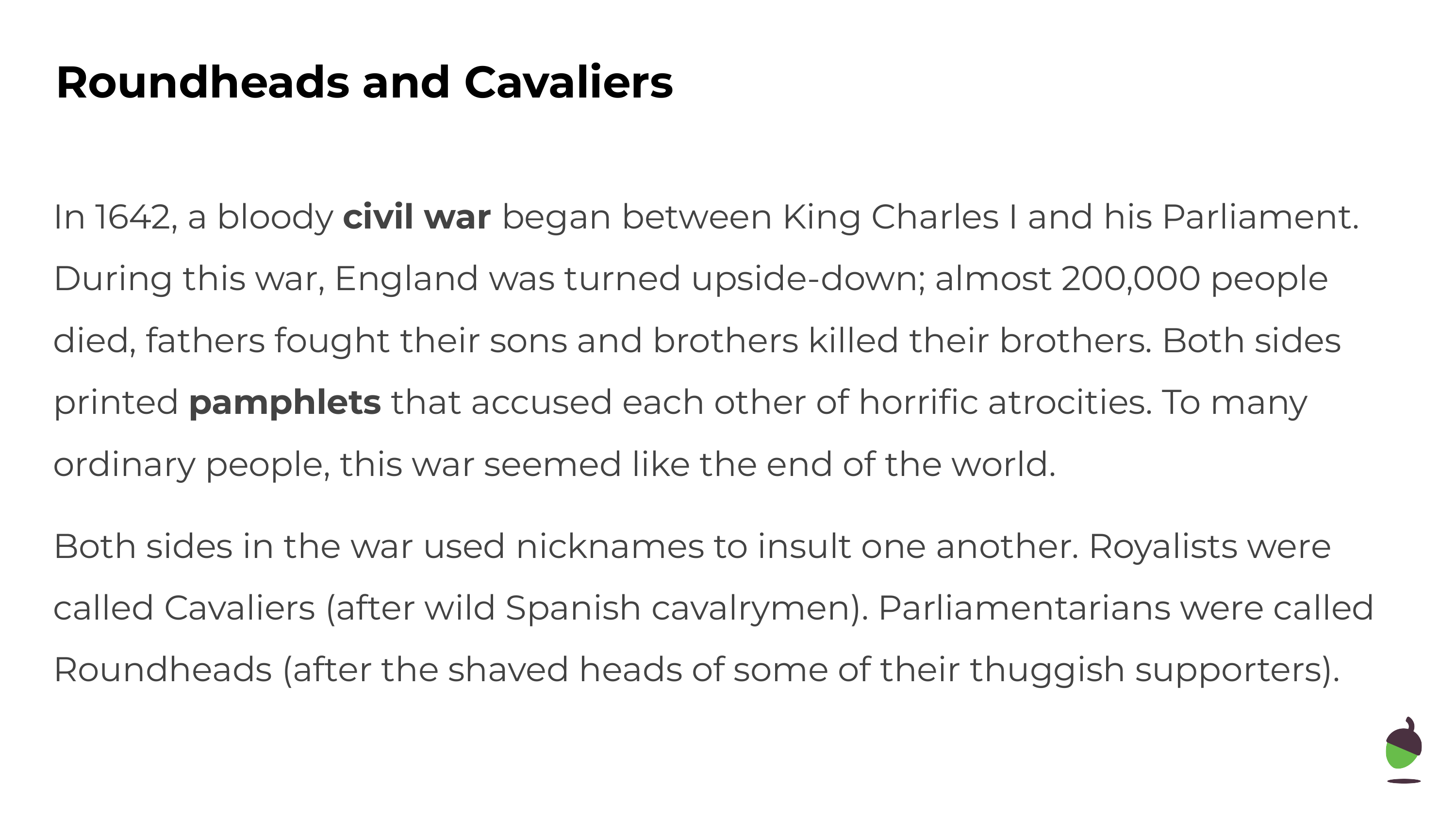

Roundheads and Cavaliers

In 1642, a bloody civil war began between King Charles I and his Parliament. During this war, England was turned upside-down; almost 200,000 people died, fathers fought their sons and brothers killed their brothers. Both sides printed pamphlets that accused each other of horrific atrocities. To many ordinary people, this war seemed like the end of the world.
Both sides in the war used nicknames to insult one another. Royalists were called Cavaliers (after wild Spanish cavalrymen). Parliamentarians were called Roundheads (after the shaved heads of some of their thuggish supporters).

2